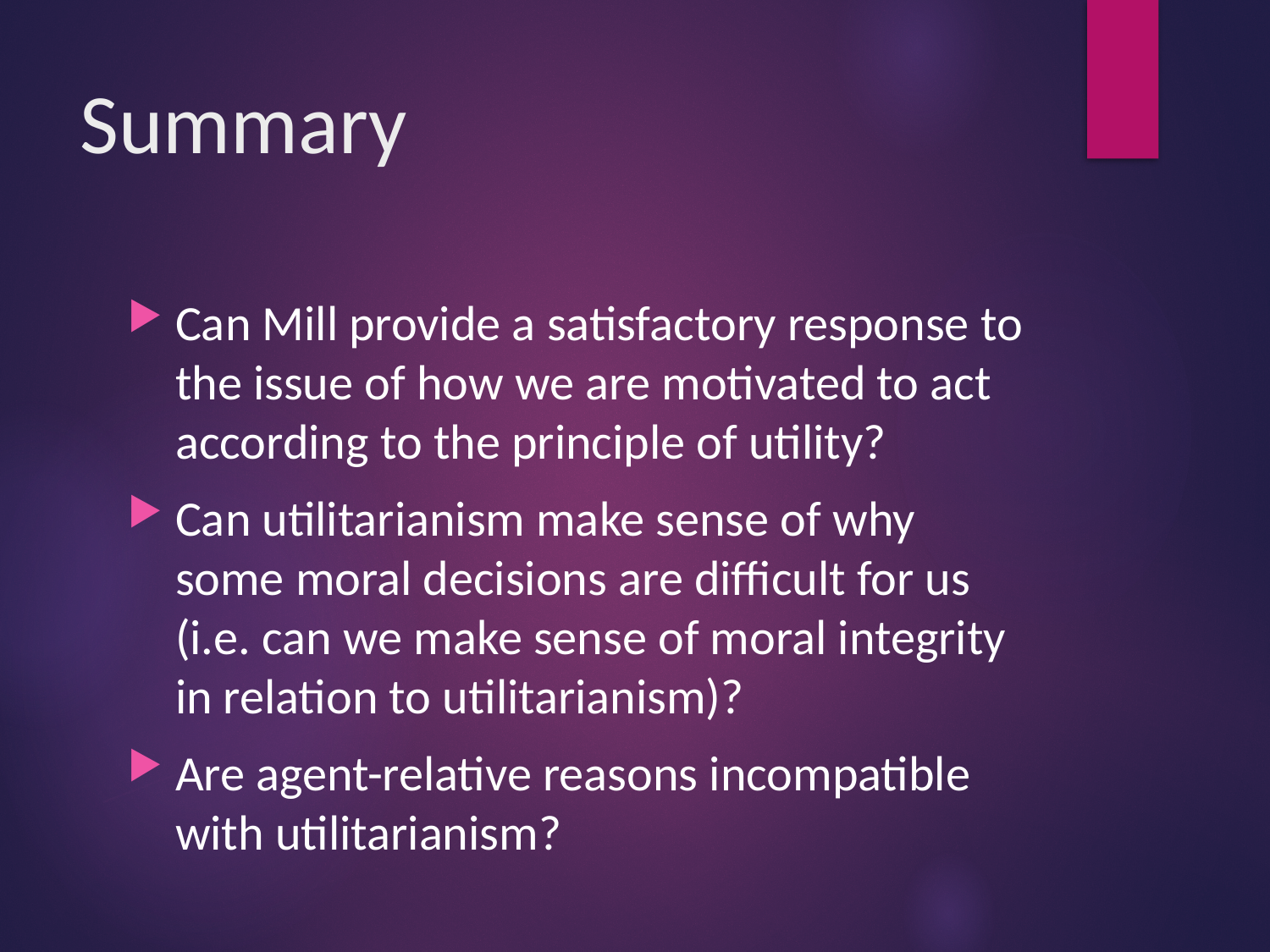

# Summary
Can Mill provide a satisfactory response to the issue of how we are motivated to act according to the principle of utility?
Can utilitarianism make sense of why some moral decisions are difficult for us (i.e. can we make sense of moral integrity in relation to utilitarianism)?
Are agent-relative reasons incompatible with utilitarianism?